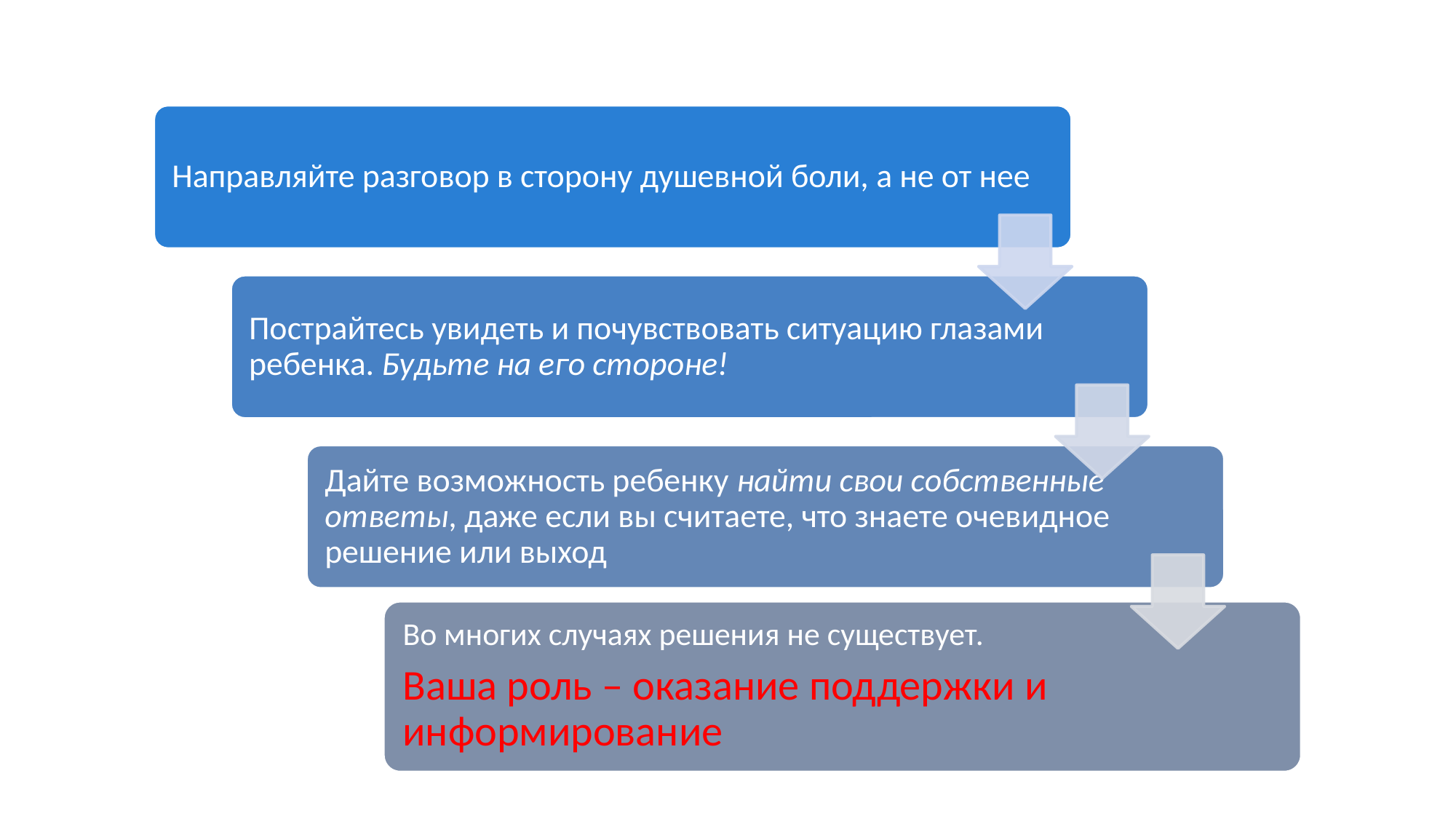

Направляйте разговор в сторону душевной боли, а не от нее
Пострайтесь увидеть и почувствовать ситуацию глазами ребенка. Будьте на его стороне!
Дайте возможность ребенку найти свои собственные ответы, даже если вы считаете, что знаете очевидное решение или выход
Во многих случаях решения не существует.
Ваша роль – оказание поддержки и информирование